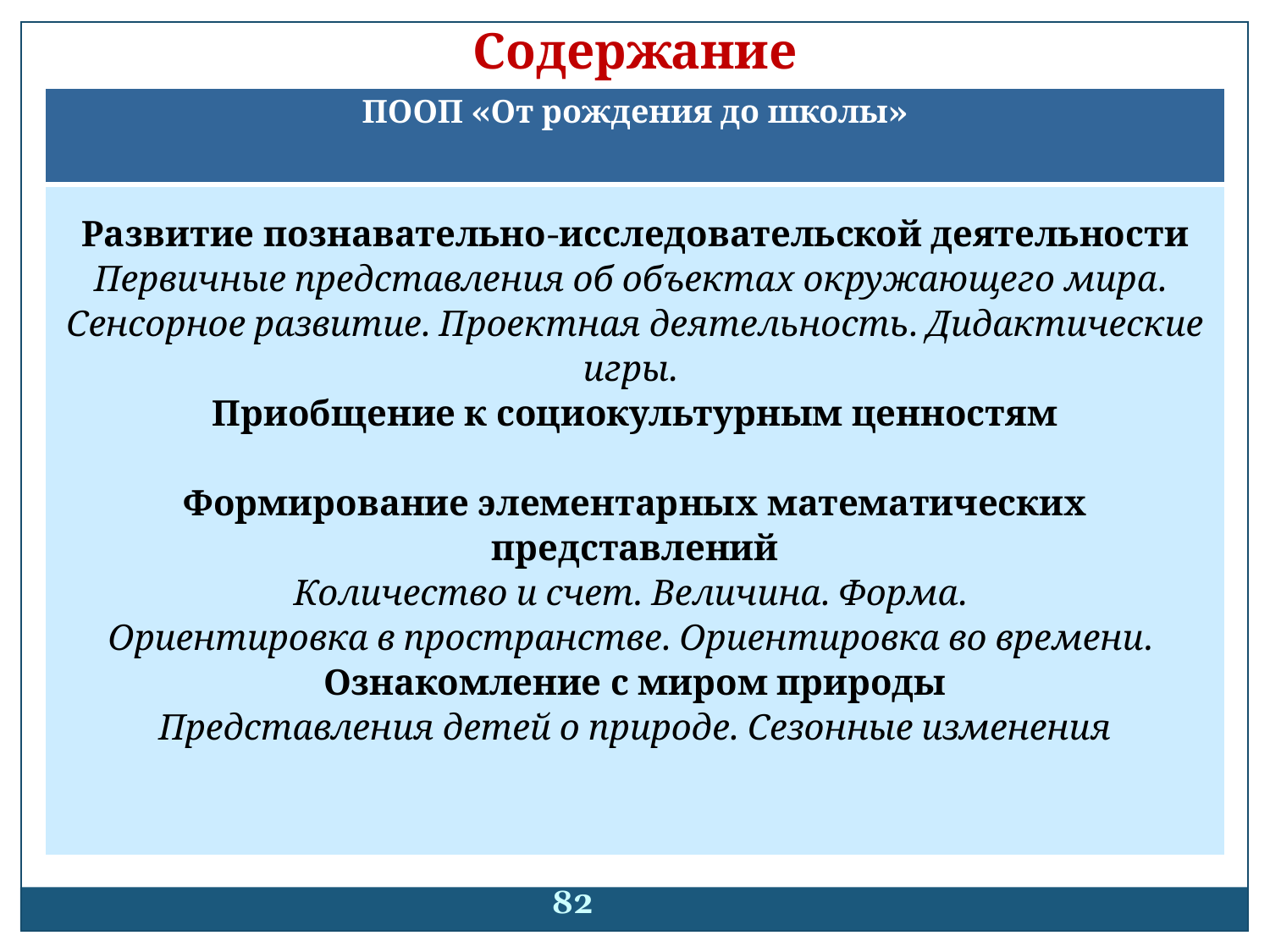

Содержание
| ПООП «От рождения до школы» |
| --- |
| Развитие познавательно-исследовательской деятельности Первичные представления об объектах окружающего мира. Сенсорное развитие. Проектная деятельность. Дидактические игры. Приобщение к социокультурным ценностям Формирование элементарных математических представлений Количество и счет. Величина. Форма. Ориентировка в пространстве. Ориентировка во времени. Ознакомление с миром природы Представления детей о природе. Сезонные изменения |
82